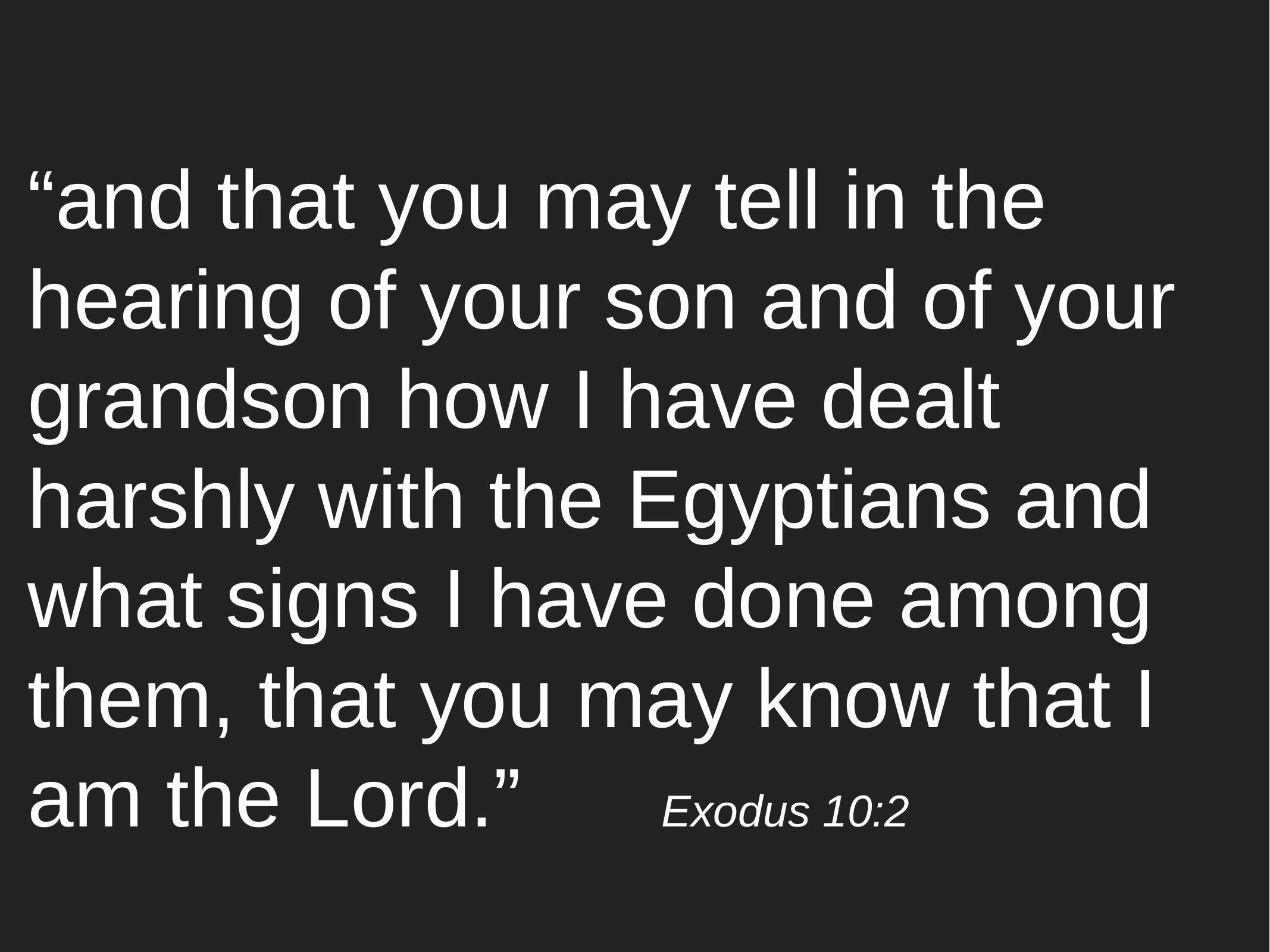

“and that you may tell in the hearing of your son and of your grandson how I have dealt harshly with the Egyptians and what signs I have done among them, that you may know that I am the Lord.”       Exodus 10:2